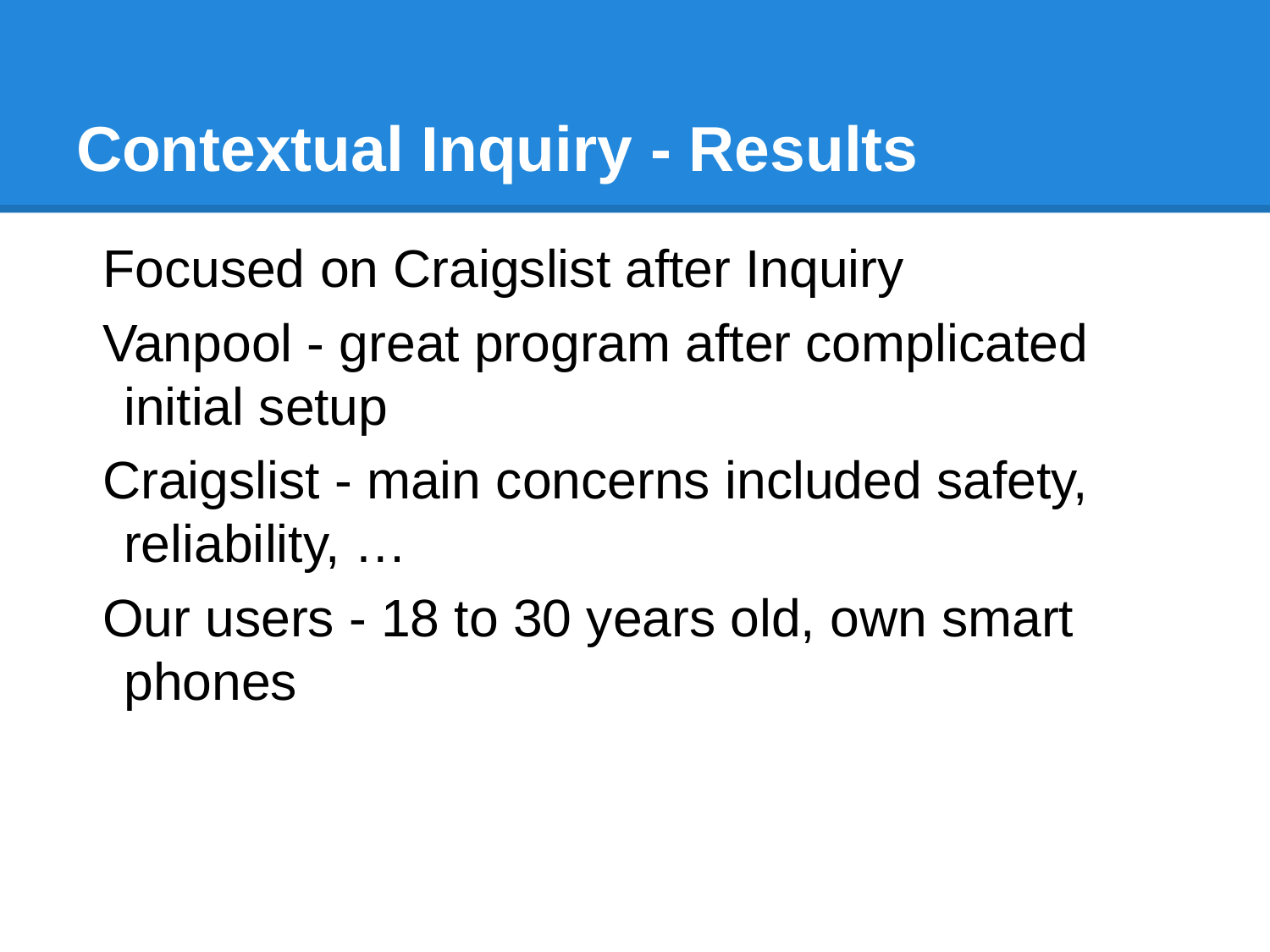

# Contextual Inquiry - Results
Focused on Craigslist after Inquiry
Vanpool - great program after complicated initial setup
Craigslist - main concerns included safety, reliability, …
Our users - 18 to 30 years old, own smart phones